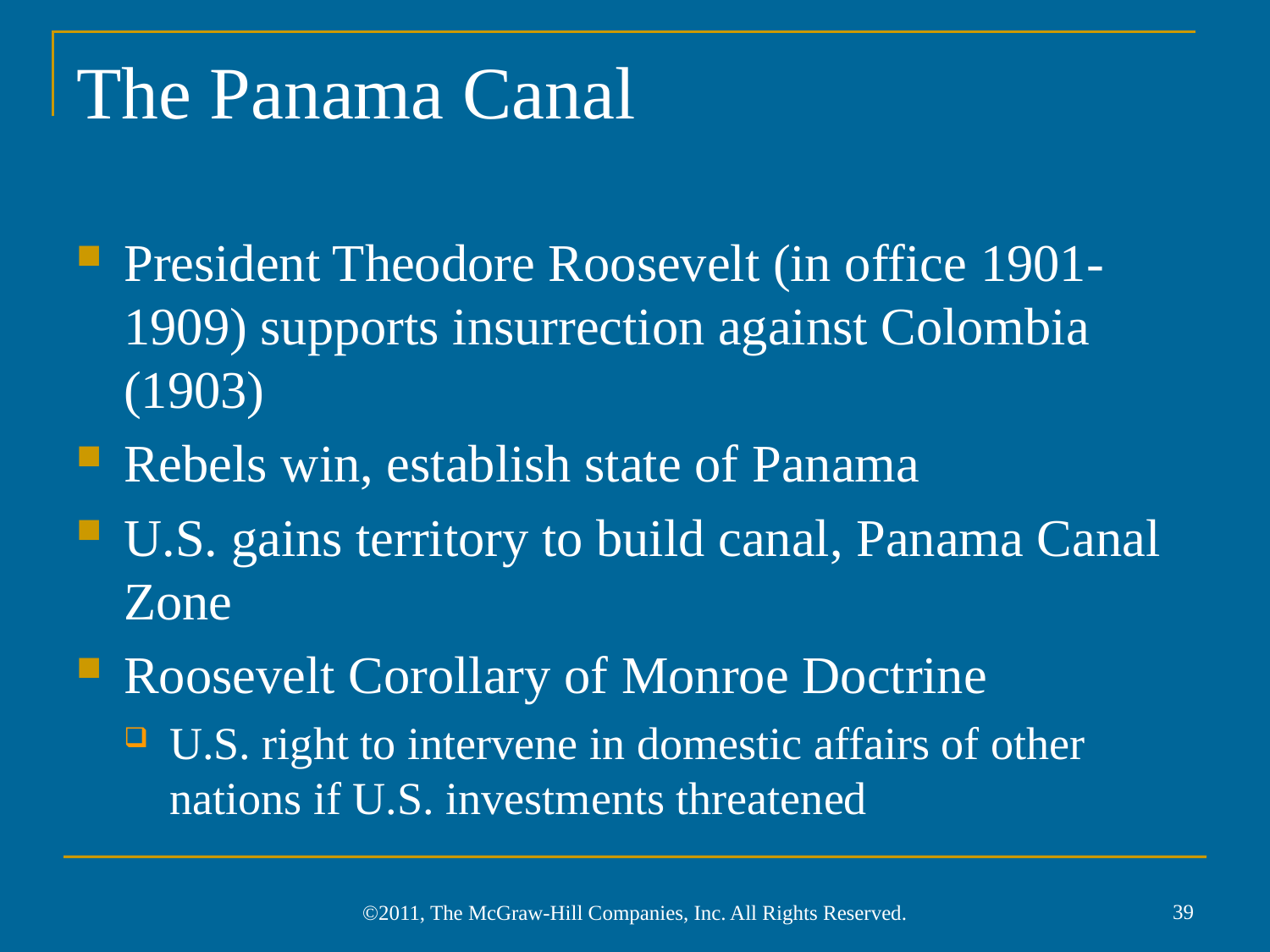

# The Panama Canal
President Theodore Roosevelt (in office 1901-1909) supports insurrection against Colombia (1903)
Rebels win, establish state of Panama
U.S. gains territory to build canal, Panama Canal Zone
Roosevelt Corollary of Monroe Doctrine
U.S. right to intervene in domestic affairs of other nations if U.S. investments threatened
39
©2011, The McGraw-Hill Companies, Inc. All Rights Reserved.